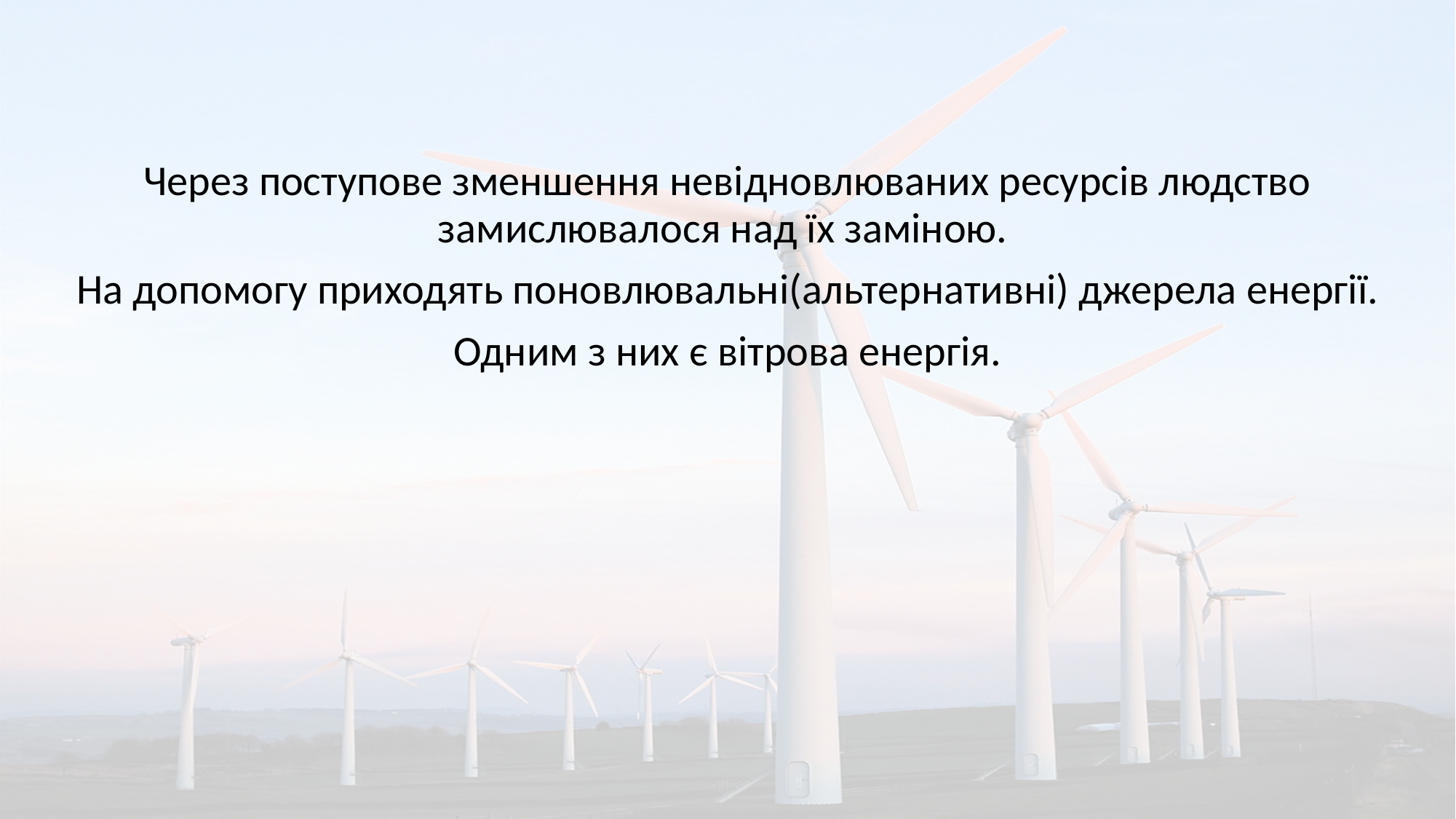

Через поступове зменшення невідновлюваних ресурсів людство замислювалося над їх заміною.
На допомогу приходять поновлювальні(альтернативні) джерела енергії.
Одним з них є вітрова енергія.